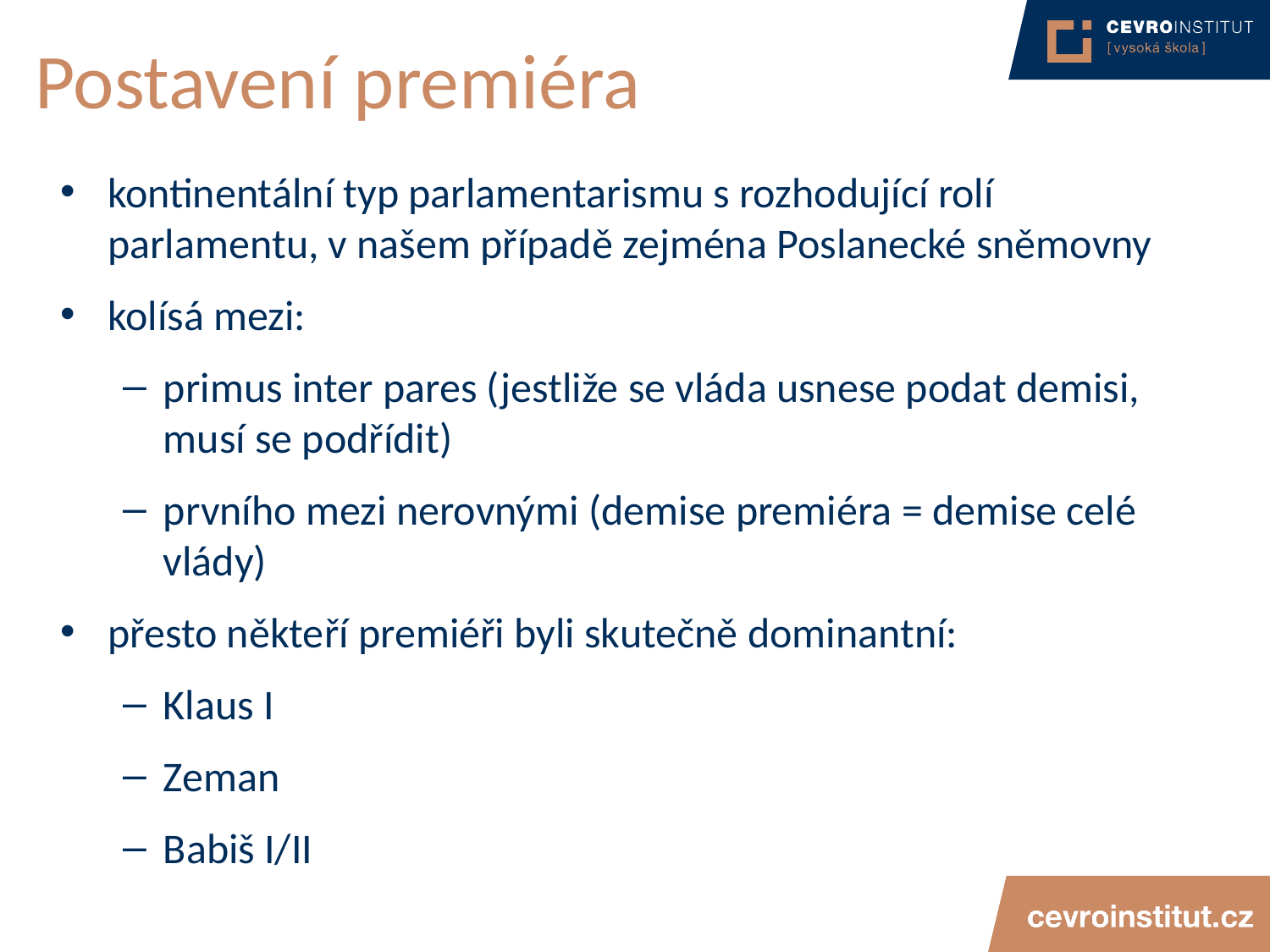

# Postavení premiéra
kontinentální typ parlamentarismu s rozhodující rolí parlamentu, v našem případě zejména Poslanecké sněmovny
kolísá mezi:
primus inter pares (jestliže se vláda usnese podat demisi, musí se podřídit)
prvního mezi nerovnými (demise premiéra = demise celé vlády)
přesto někteří premiéři byli skutečně dominantní:
Klaus I
Zeman
Babiš I/II